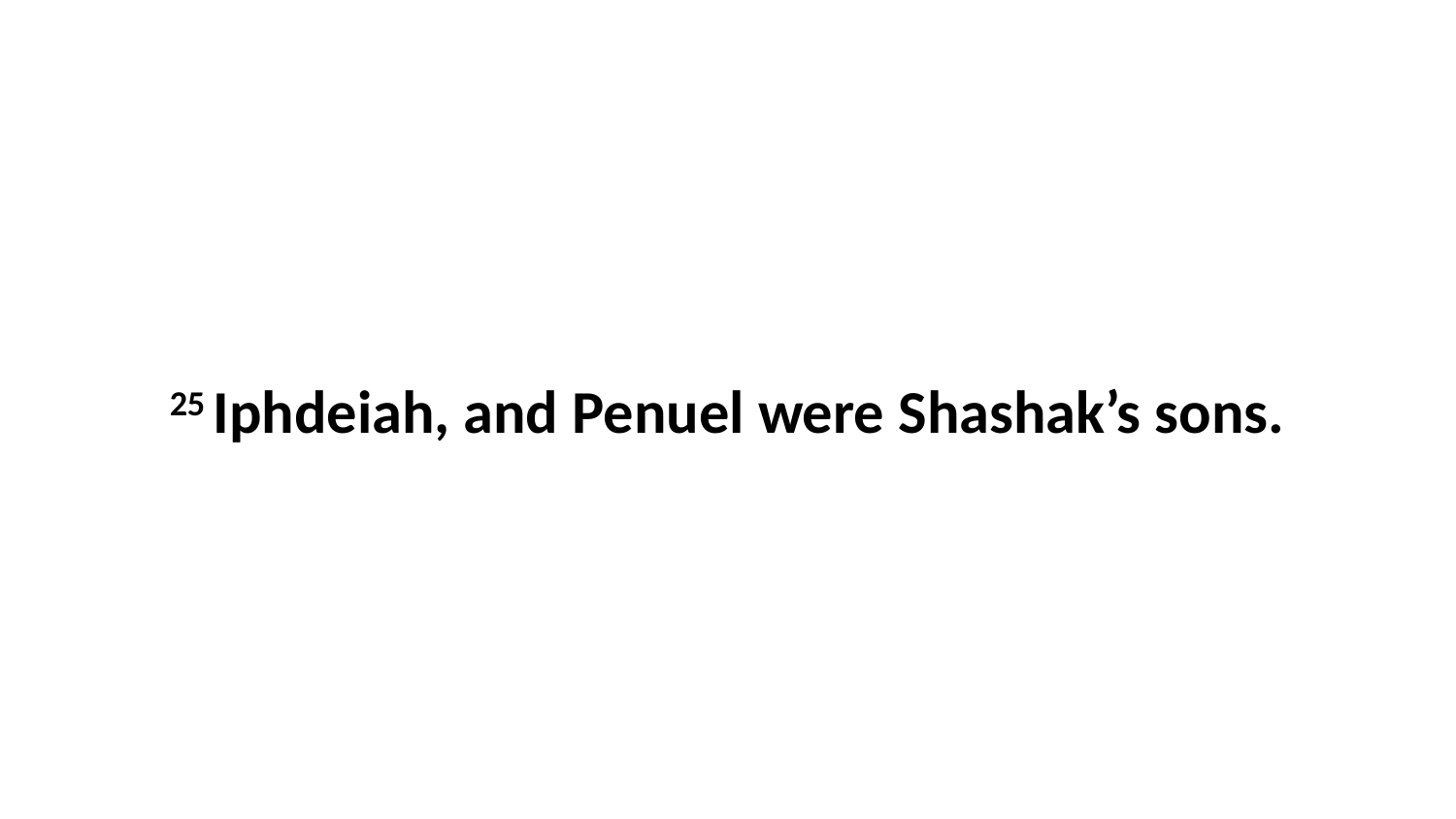

25 Iphdeiah, and Penuel were Shashak’s sons.